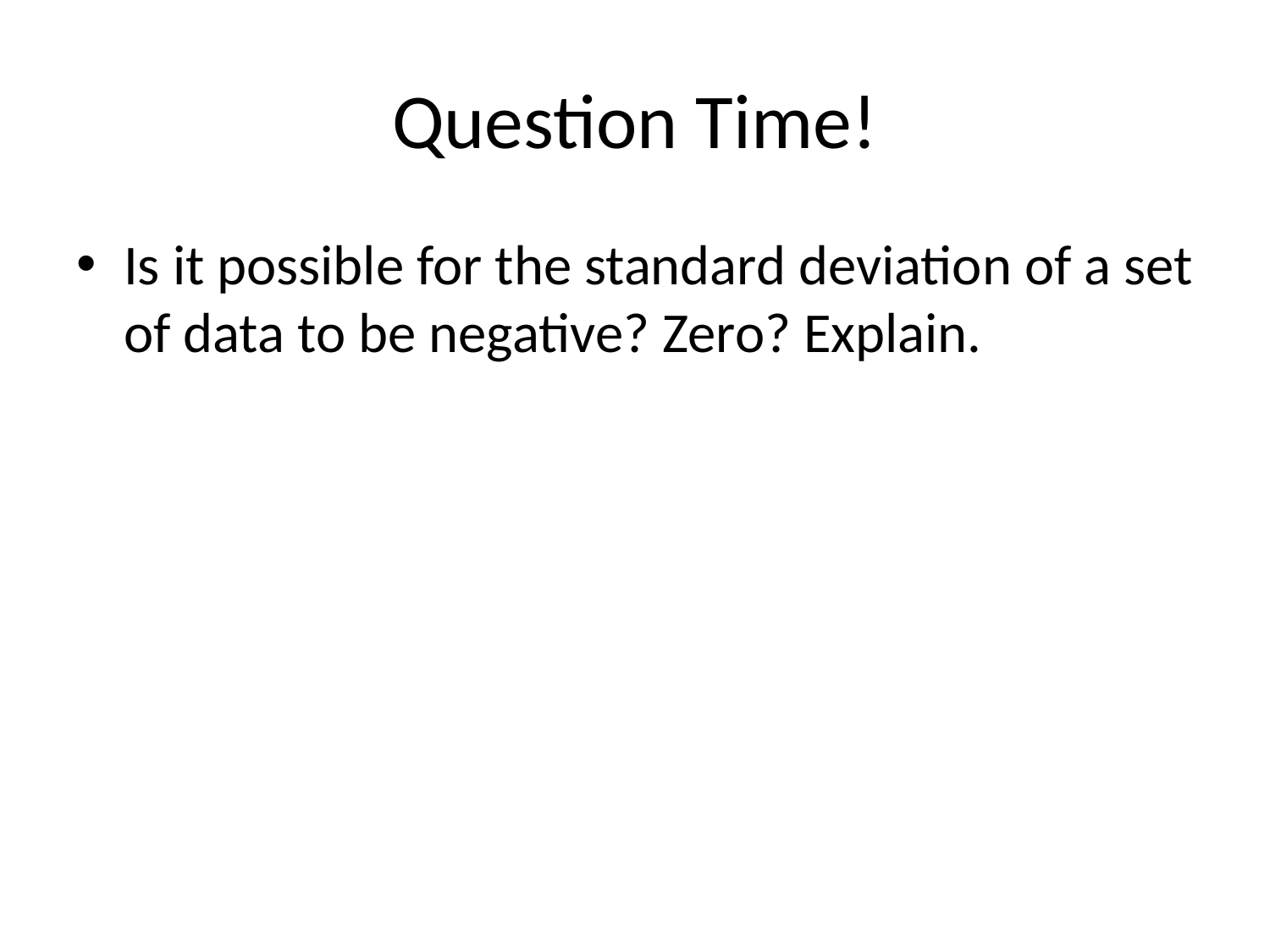

# Question Time!
Is it possible for the standard deviation of a set of data to be negative? Zero? Explain.